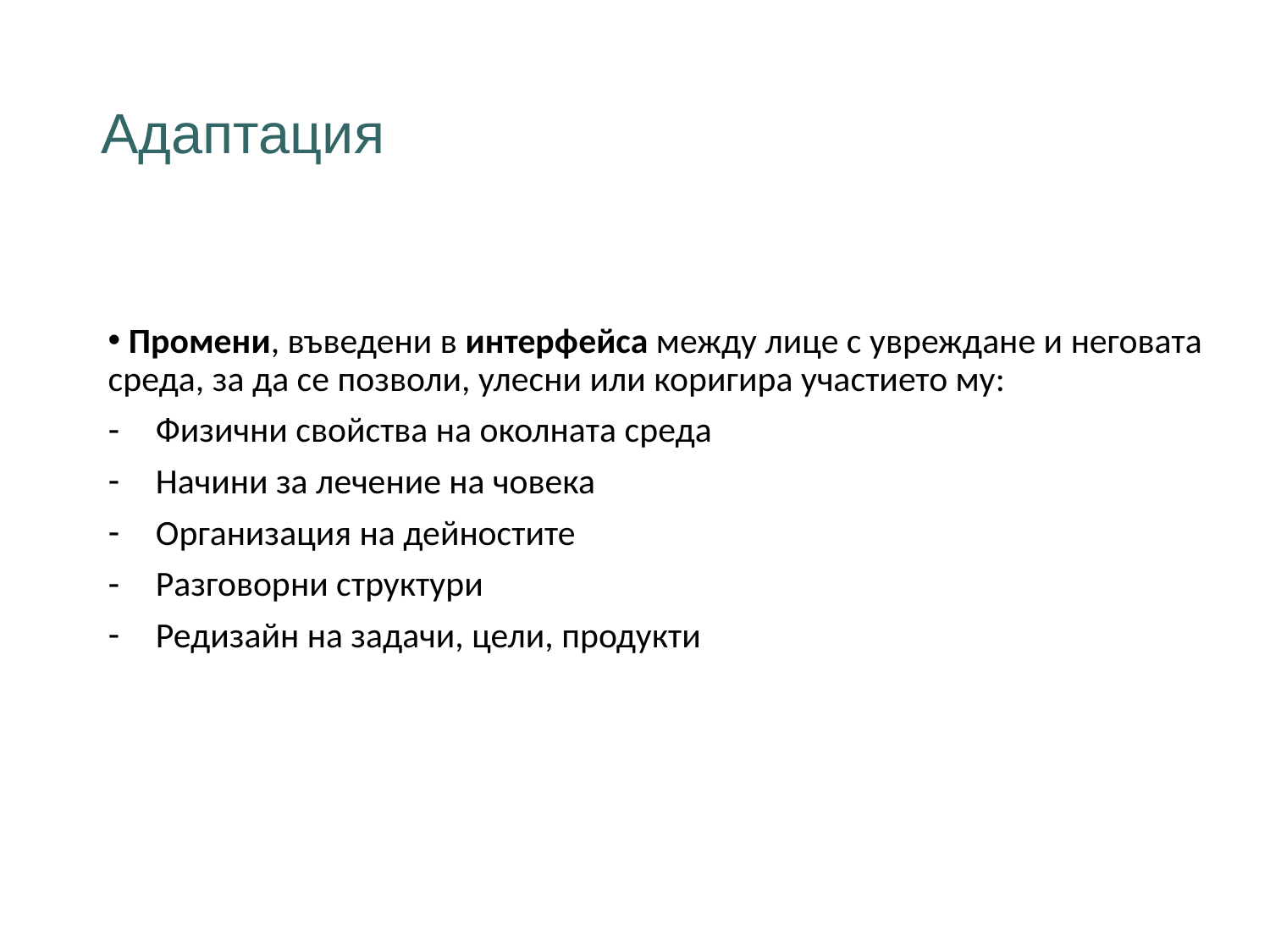

# Адаптация
 Промени, въведени в интерфейса между лице с увреждане и неговата среда, за да се позволи, улесни или коригира участието му:
Физични свойства на околната среда
Начини за лечение на човека
Организация на дейностите
Разговорни структури
Редизайн на задачи, цели, продукти